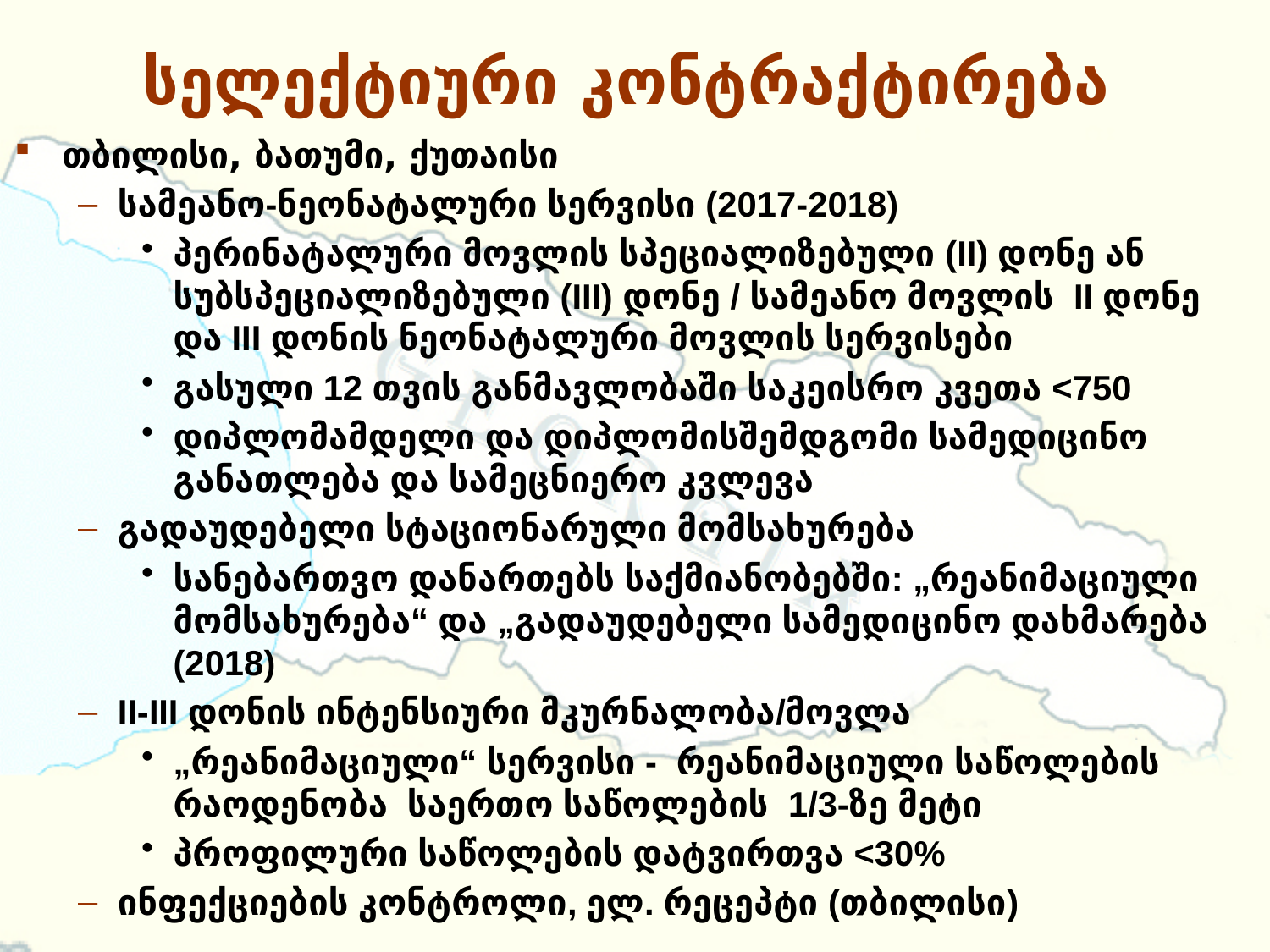

# სელექტიური კონტრაქტირება
თბილისი, ბათუმი, ქუთაისი
სამეანო-ნეონატალური სერვისი (2017-2018)
პერინატალური მოვლის სპეციალიზებული (II) დონე ან სუბსპეციალიზებული (III) დონე / სამეანო მოვლის  II დონე და III დონის ნეონატალური მოვლის სერვისები
გასული 12 თვის განმავლობაში საკეისრო კვეთა <750
დიპლომამდელი და დიპლომისშემდგომი სამედიცინო განათლება და სამეცნიერო კვლევა
გადაუდებელი სტაციონარული მომსახურება
სანებართვო დანართებს საქმიანობებში: „რეანიმაციული მომსახურება“ და „გადაუდებელი სამედიცინო დახმარება (2018)
II-III დონის ინტენსიური მკურნალობა/მოვლა
„რეანიმაციული“ სერვისი -  რეანიმაციული საწოლების რაოდენობა  საერთო საწოლების  1/3-ზე მეტი
პროფილური საწოლების დატვირთვა <30%
ინფექციების კონტროლი, ელ. რეცეპტი (თბილისი)